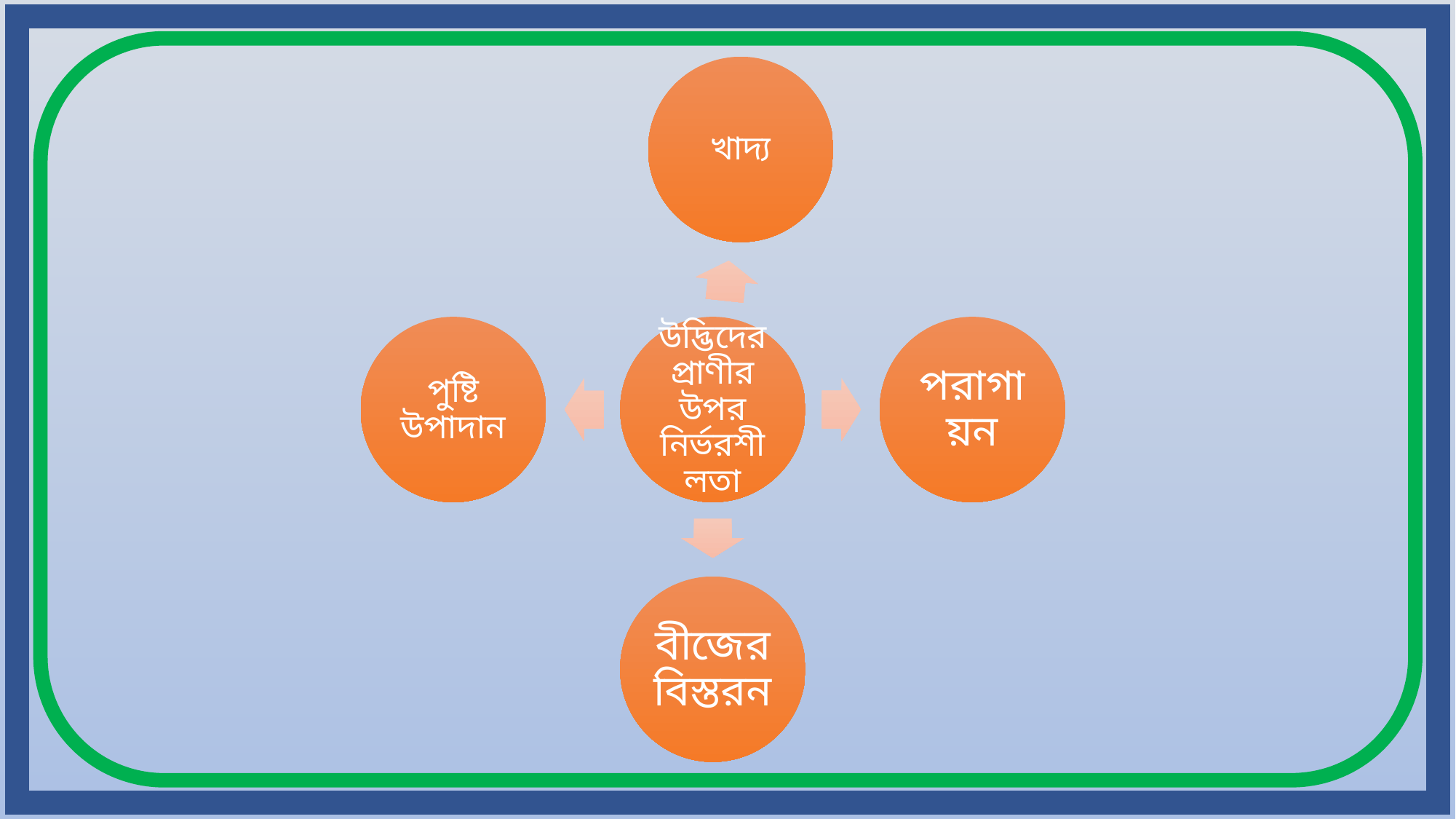

উদ্ভিদের প্রাণীর উপর নির্ভরশীলতা

খাদ্য

পরাগায়ন

বীজের বিস্তরন

পুষ্টি উপাদান